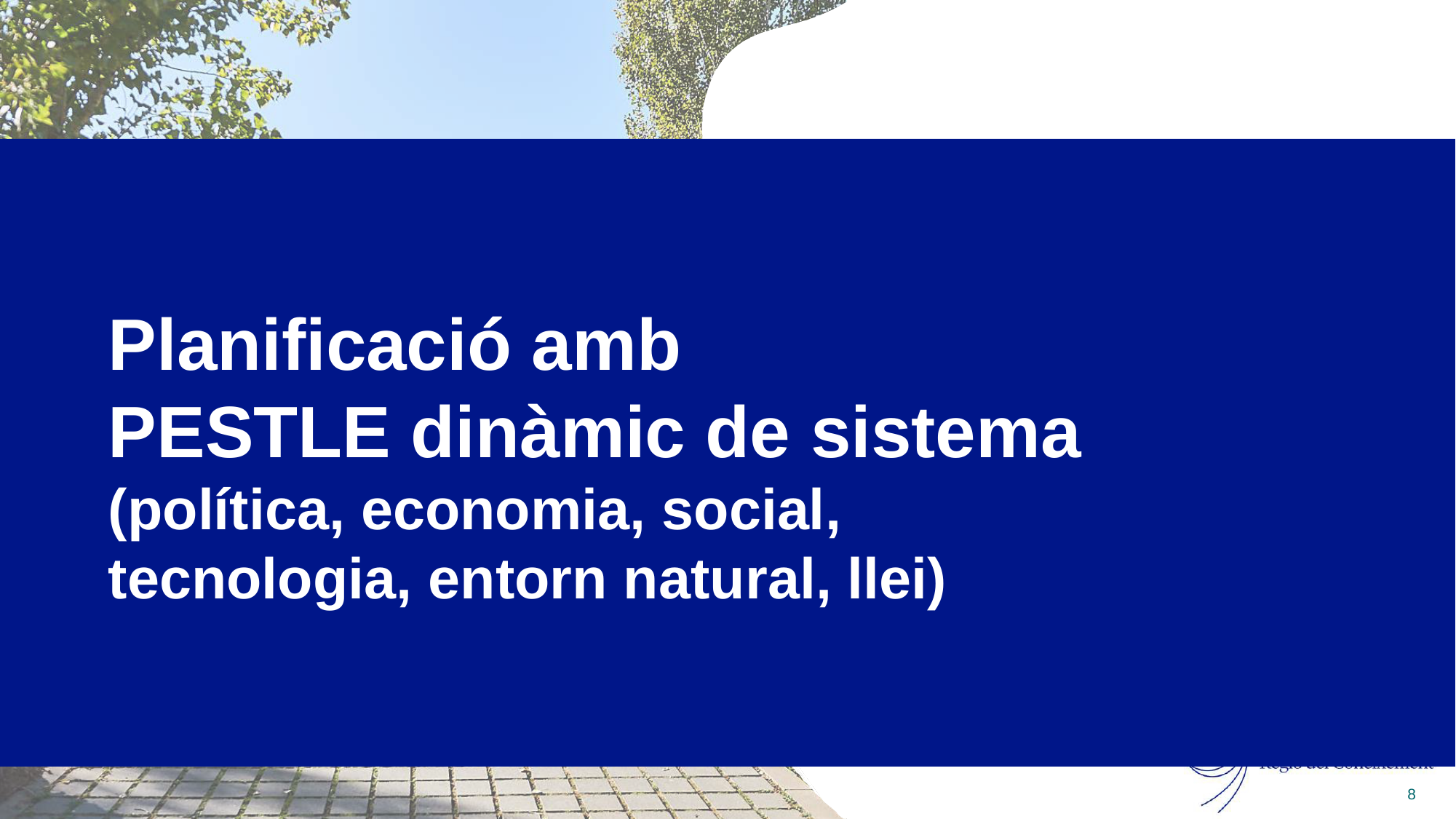

# Planificació amb PESTLE dinàmic de sistema (política, economia, social, tecnologia, entorn natural, llei)